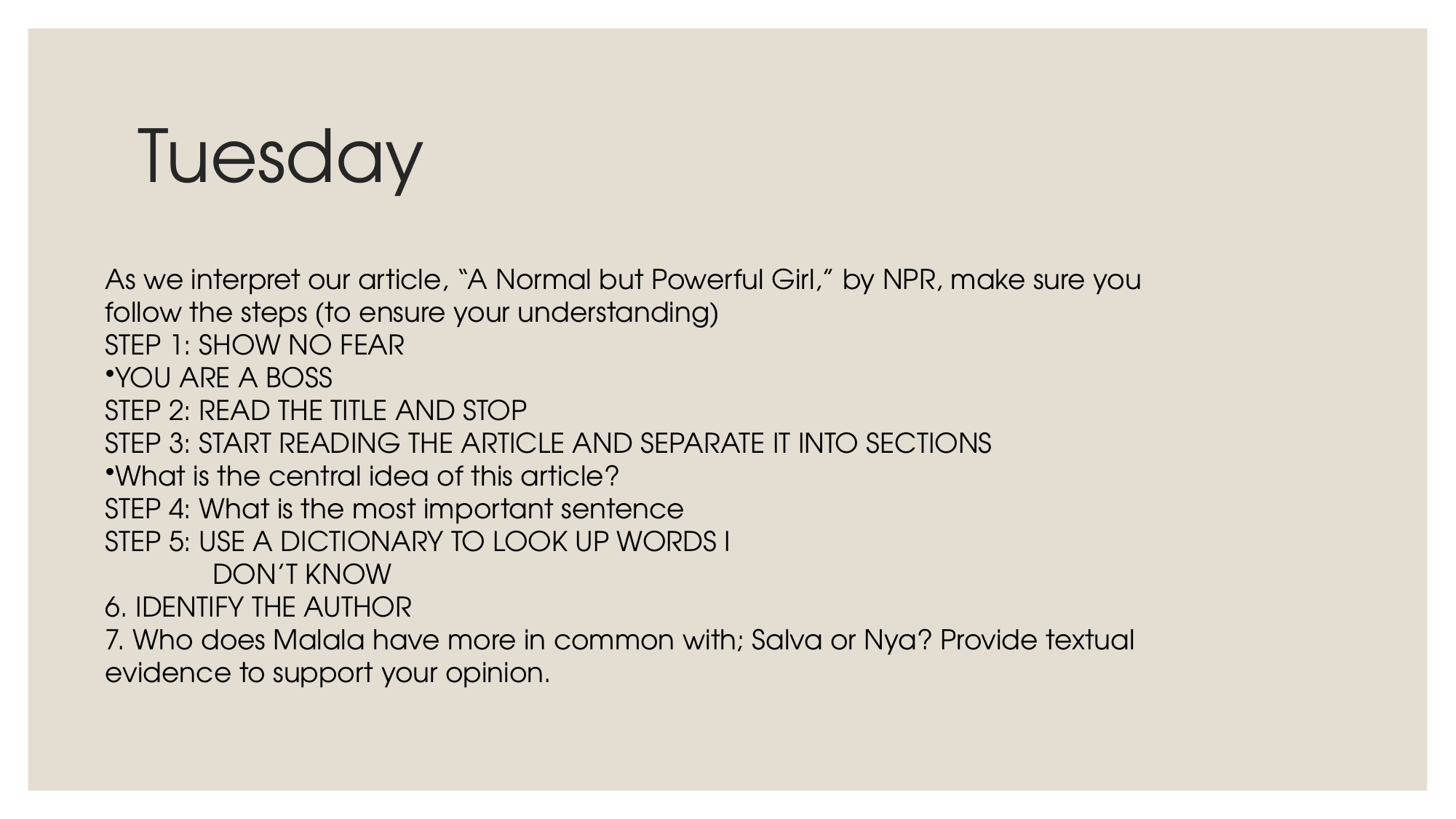

# Tuesday
As we interpret our article, “A Normal but Powerful Girl,” by NPR, make sure you follow the steps (to ensure your understanding)
STEP 1: SHOW NO FEAR
YOU ARE A BOSS
STEP 2: READ THE TITLE AND STOP
STEP 3: START READING THE ARTICLE AND SEPARATE IT INTO SECTIONS
What is the central idea of this article?
STEP 4: What is the most important sentence
STEP 5: USE A DICTIONARY TO LOOK UP WORDS I
              DON’T KNOW
6. IDENTIFY THE AUTHOR
7. Who does Malala have more in common with; Salva or Nya? Provide textual evidence to support your opinion.